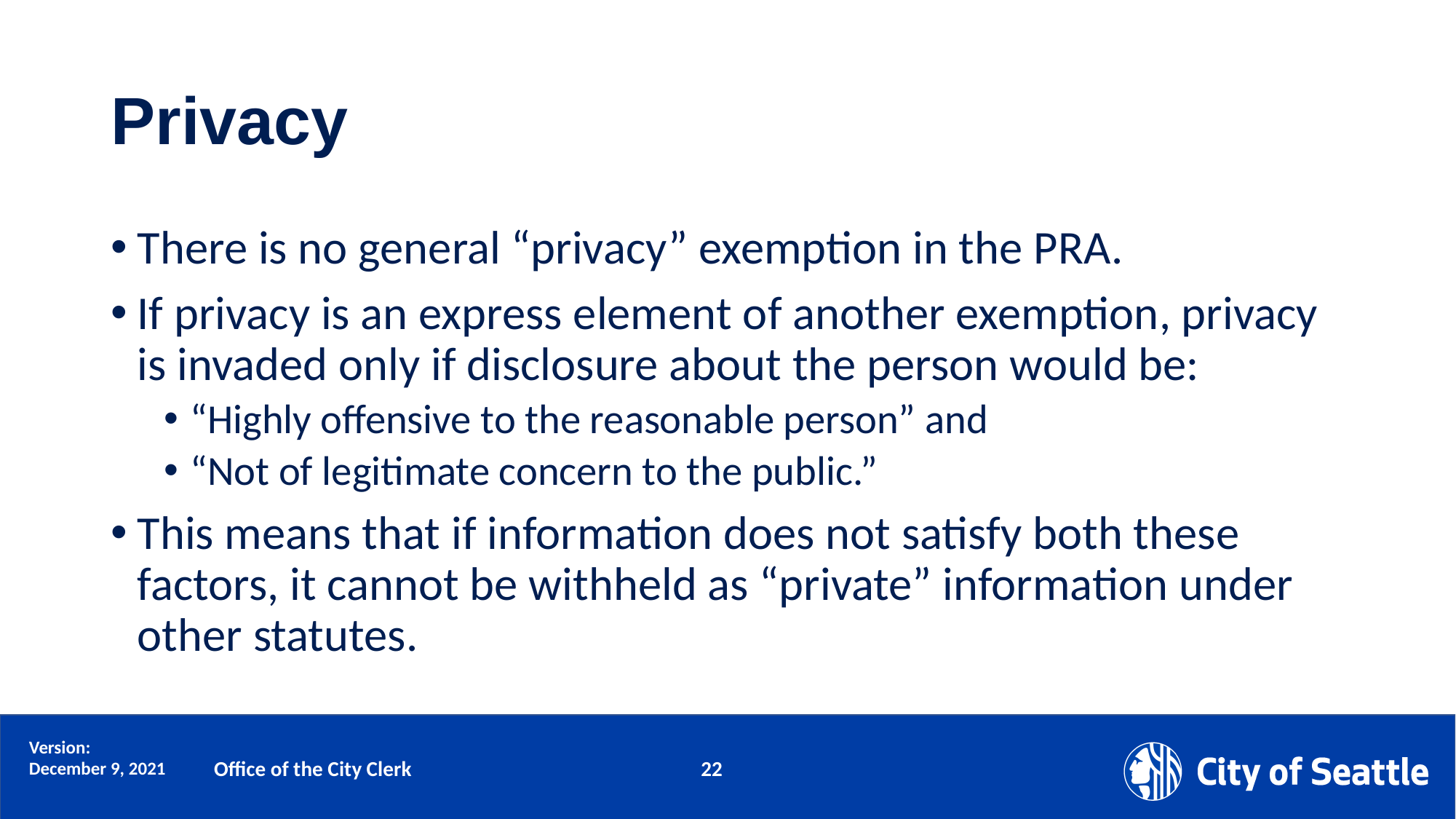

# Privacy
There is no general “privacy” exemption in the PRA.
If privacy is an express element of another exemption, privacy is invaded only if disclosure about the person would be:
“Highly offensive to the reasonable person” and
“Not of legitimate concern to the public.”
This means that if information does not satisfy both these factors, it cannot be withheld as “private” information under other statutes.